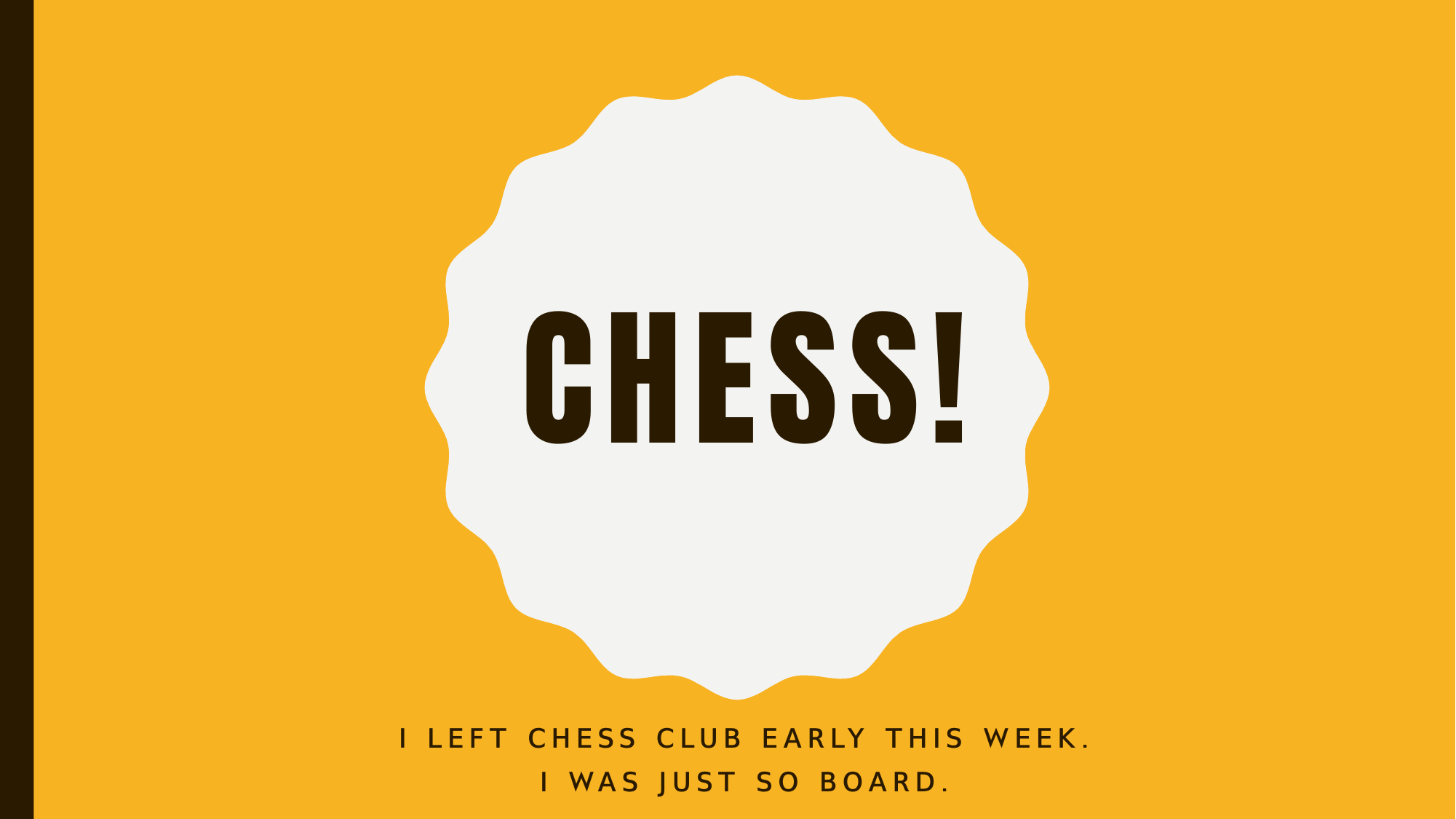

# Chess!
I left Chess Club Early this week.
I was just so board.